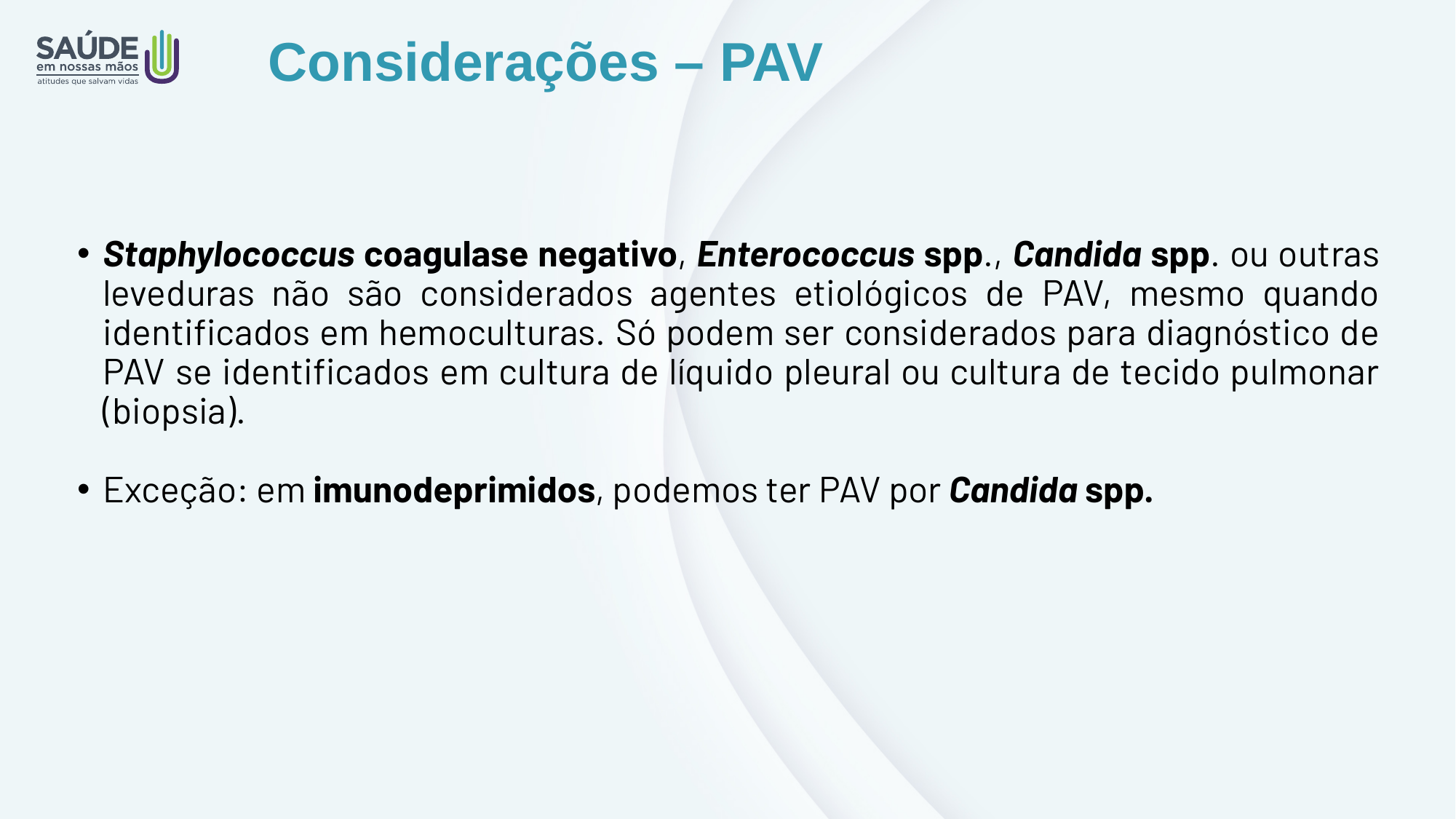

Considerações – PAV

Staphylococcus coagulase negativo, Enterococcus spp., Candida spp. ou outras leveduras não são considerados agentes etiológicos de PAV, mesmo quando identificados em hemoculturas. Só podem ser considerados para diagnóstico de PAV se identificados em cultura de líquido pleural ou cultura de tecido pulmonar (biopsia).

Exceção: em imunodeprimidos, podemos ter PAV por Candida spp.